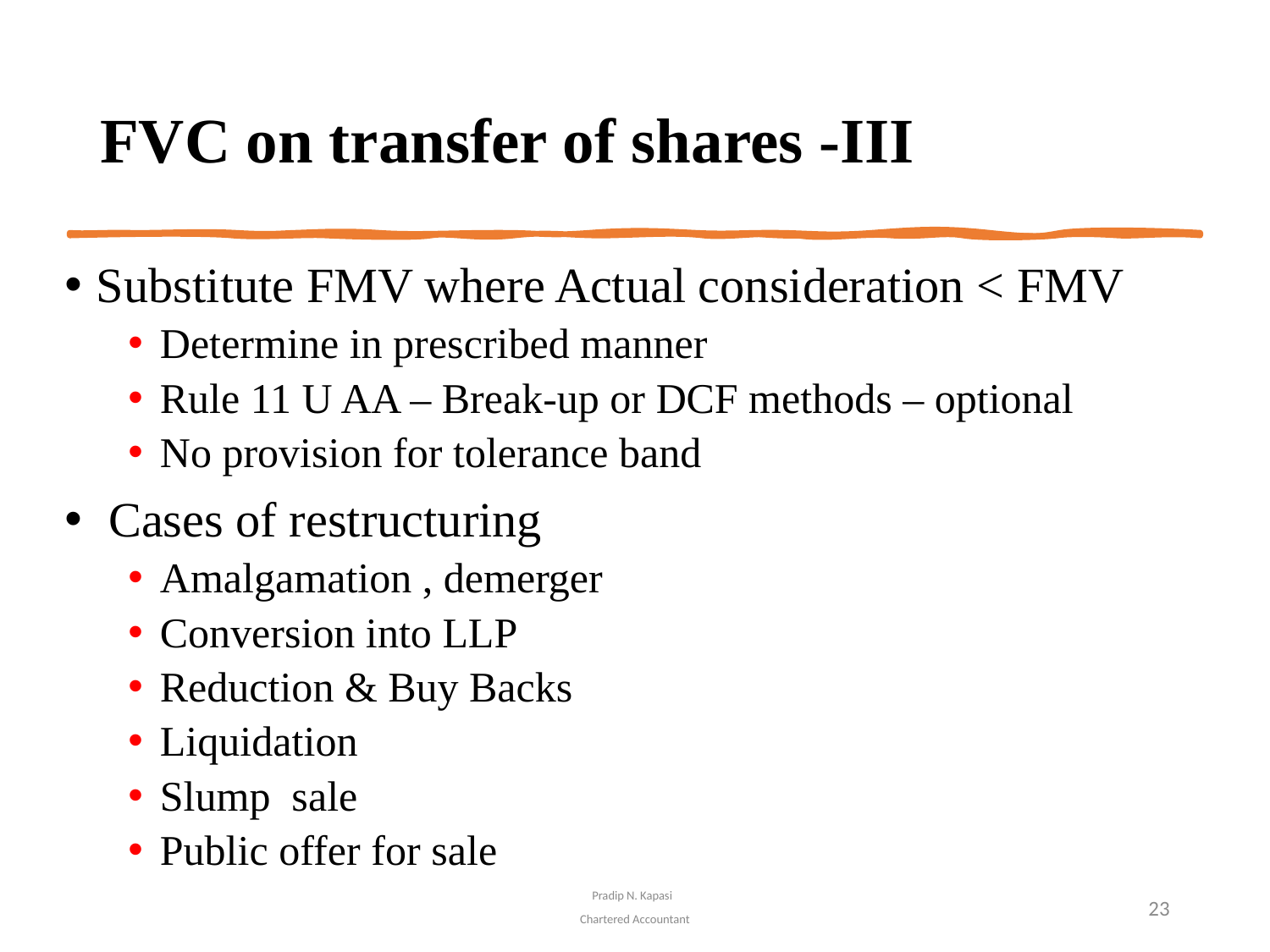

# FVC on transfer of shares -III

Substitute FMV where Actual consideration < FMV
Determine in prescribed manner
Rule 11 U AA – Break-up or DCF methods – optional
No provision for tolerance band
 Cases of restructuring
Amalgamation , demerger
Conversion into LLP
Reduction & Buy Backs
Liquidation
Slump  sale
Public offer for sale

Pradip N. Kapasi
Chartered Accountant
23